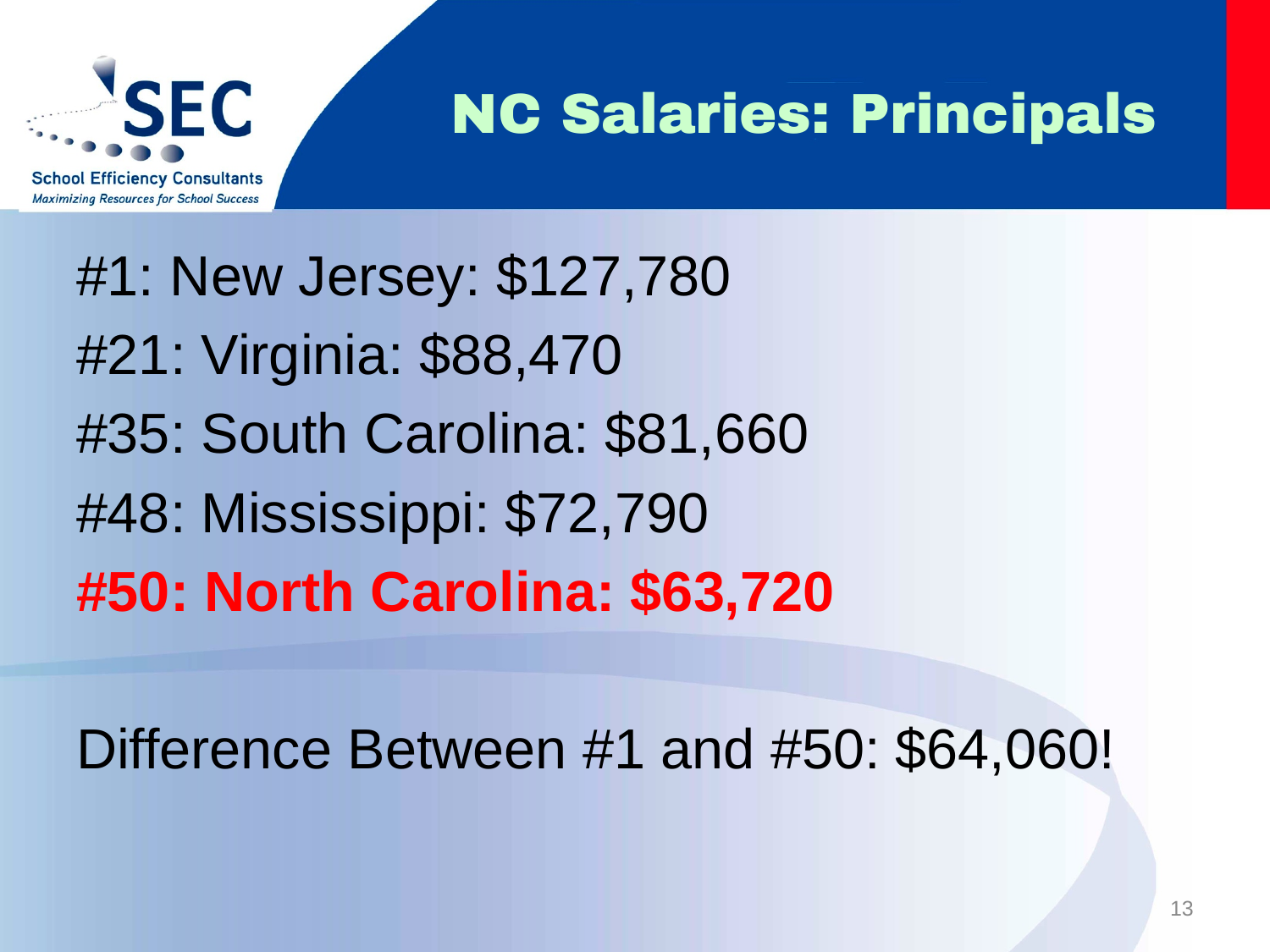

# NC Salaries: Principals
#1: New Jersey: $127,780
#21: Virginia: $88,470
#35: South Carolina: $81,660
#48: Mississippi: $72,790
#50: North Carolina: $63,720

Difference Between #1 and #50: $64,060!

13